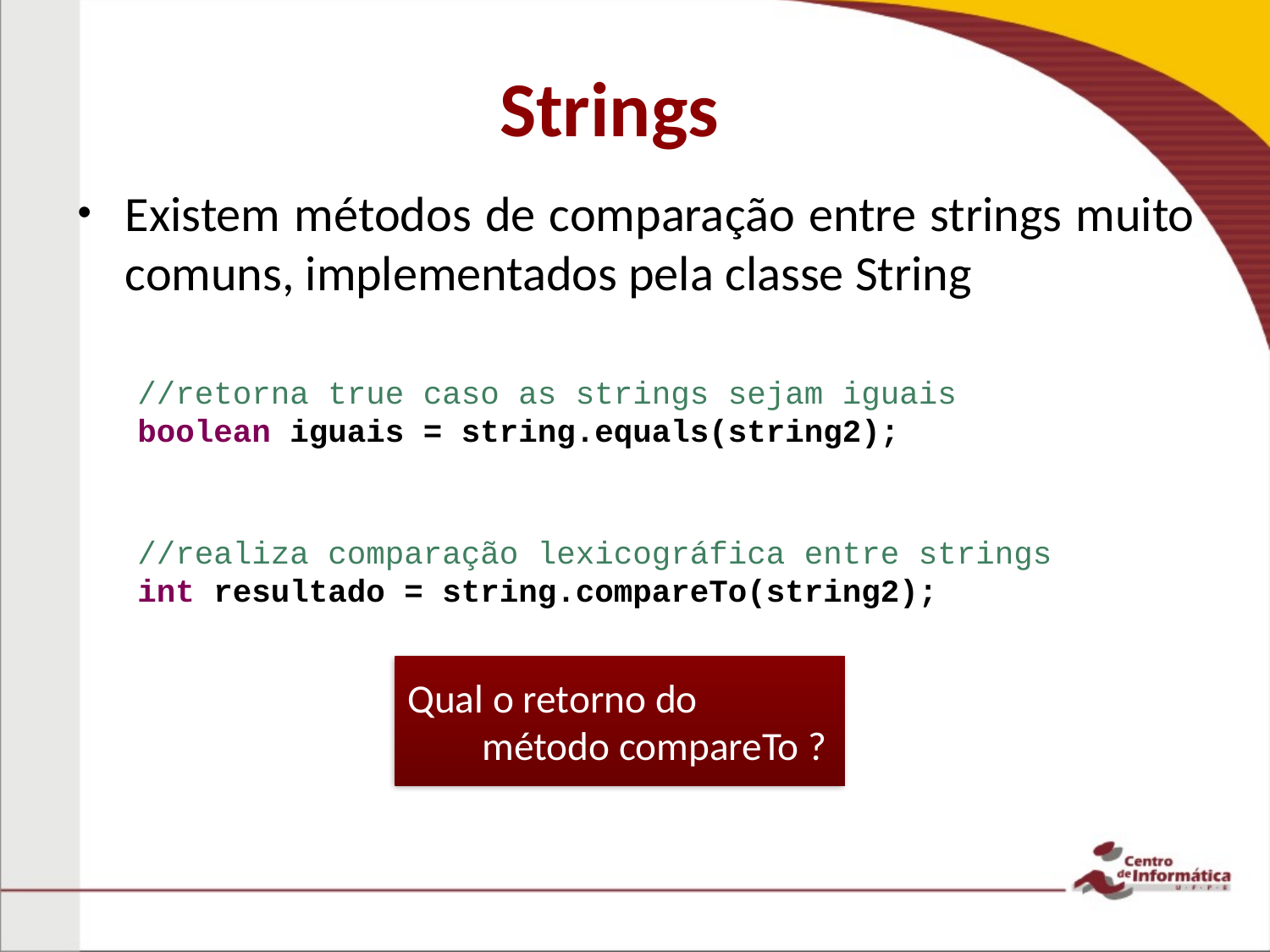

# Strings
Existem métodos de comparação entre strings muito comuns, implementados pela classe String
//retorna true caso as strings sejam iguais
boolean iguais = string.equals(string2);
//realiza comparação lexicográfica entre strings
int resultado = string.compareTo(string2);
Qual o retorno do método compareTo ?